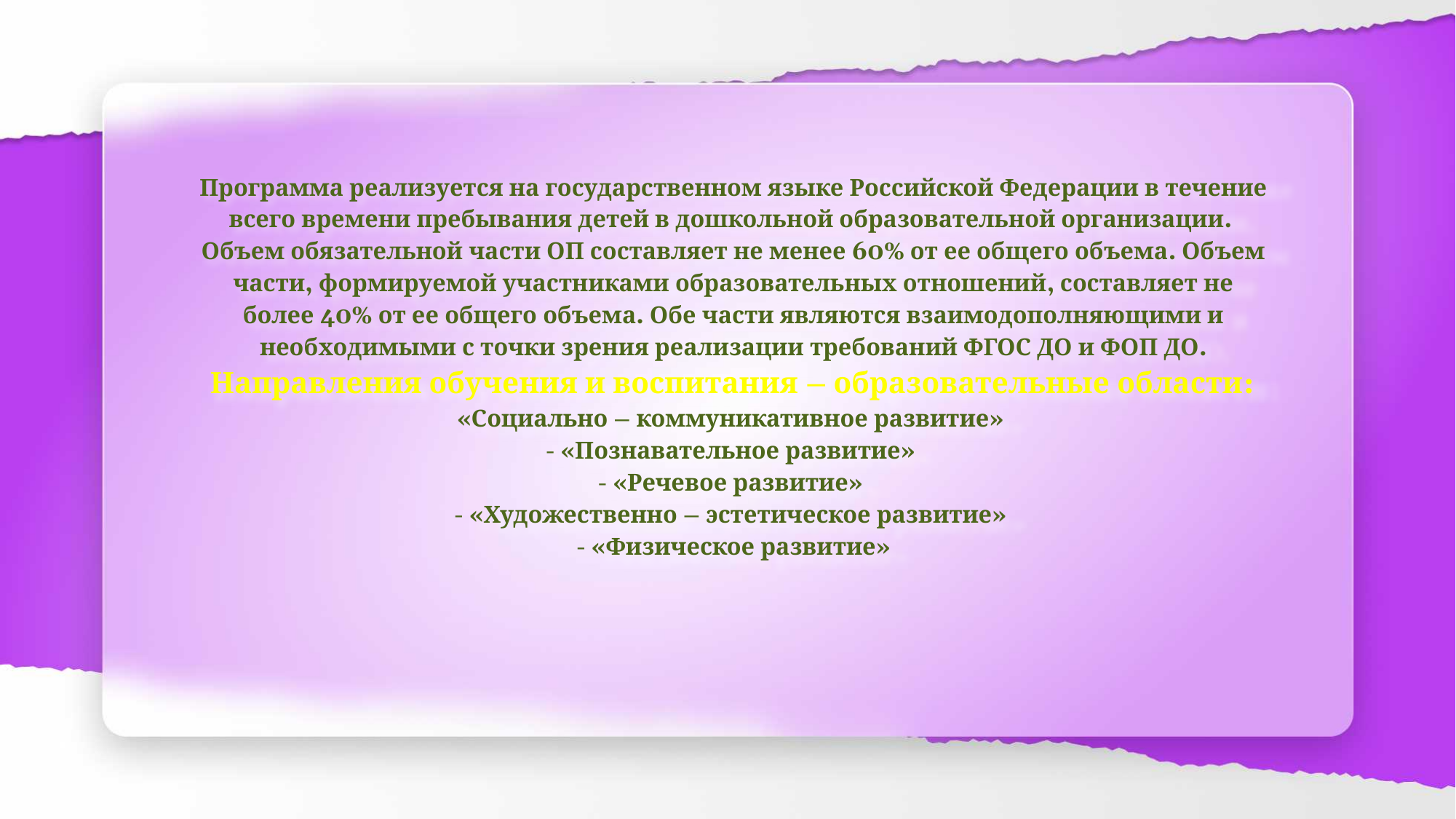

# Программа реализуется на государственном языке Российской Федерации в течение всего времени пребывания детей в дошкольной образовательной организации. Объем обязательной части ОП составляет не менее 60% от ее общего объема. Объем части, формируемой участниками образовательных отношений, составляет не более 40% от ее общего объема. Обе части являются взаимодополняющими и необходимыми с точки зрения реализации требований ФГОС ДО и ФОП ДО. Направления обучения и воспитания – образовательные области: «Социально – коммуникативное развитие» - «Познавательное развитие» - «Речевое развитие» - «Художественно – эстетическое развитие» - «Физическое развитие»